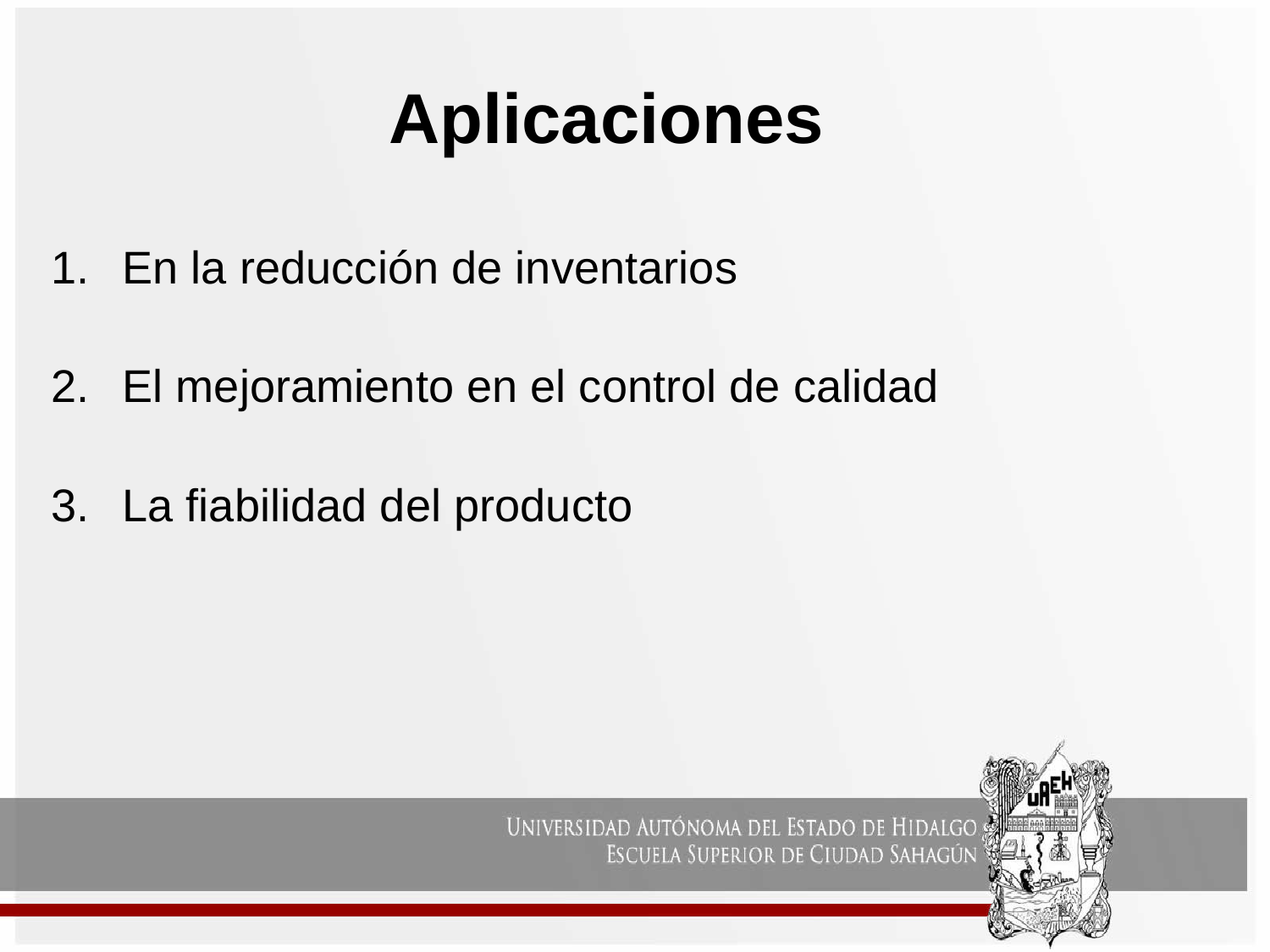

# Aplicaciones
En la reducción de inventarios
El mejoramiento en el control de calidad
La fiabilidad del producto